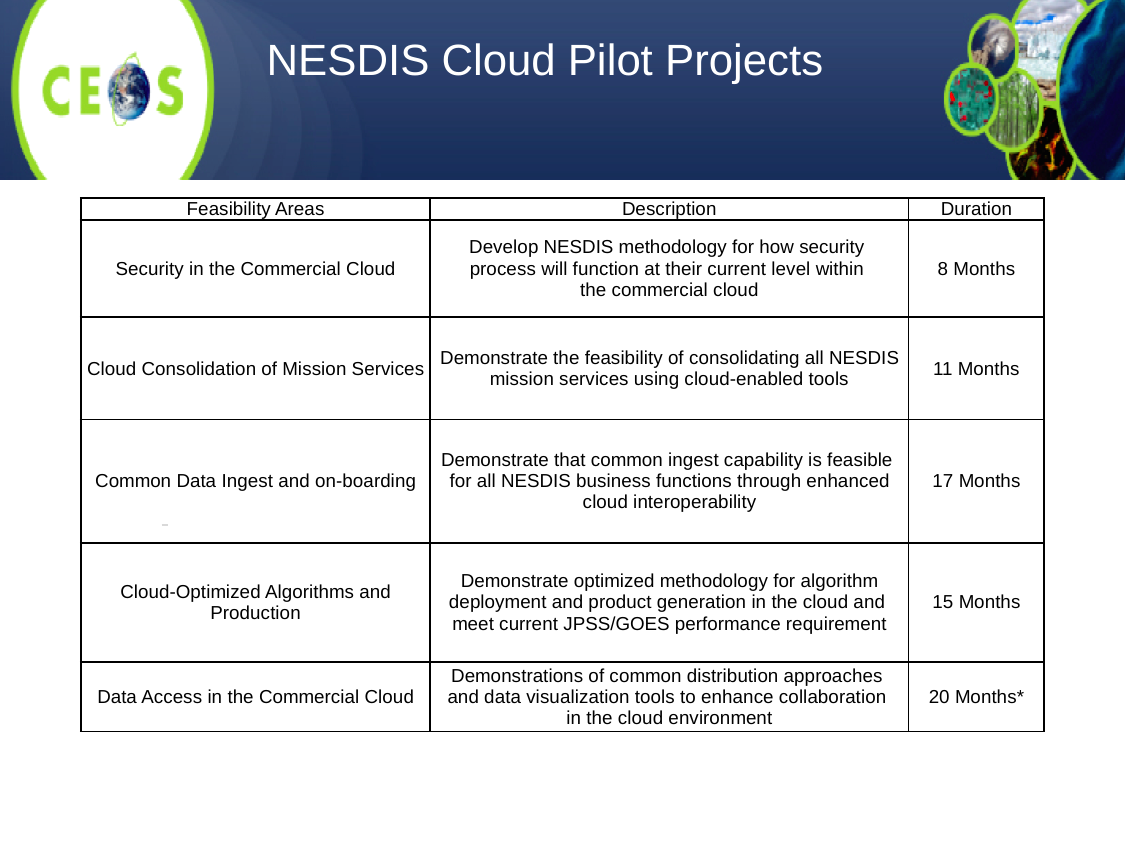

# NESDIS Cloud Pilot Projects
| Feasibility Areas | Description | Duration |
| --- | --- | --- |
| Security in the Commercial Cloud | Develop NESDIS methodology for how security process will function at their current level within the commercial cloud | 8 Months |
| Cloud Consolidation of Mission Services | Demonstrate the feasibility of consolidating all NESDIS mission services using cloud-enabled tools | 11 Months |
| Common Data Ingest and on-boarding | Demonstrate that common ingest capability is feasible for all NESDIS business functions through enhanced cloud interoperability | 17 Months |
| Cloud-Optimized Algorithms and Production | Demonstrate optimized methodology for algorithm deployment and product generation in the cloud and meet current JPSS/GOES performance requirement | 15 Months |
| Data Access in the Commercial Cloud | Demonstrations of common distribution approaches and data visualization tools to enhance collaboration in the cloud environment | 20 Months\* |